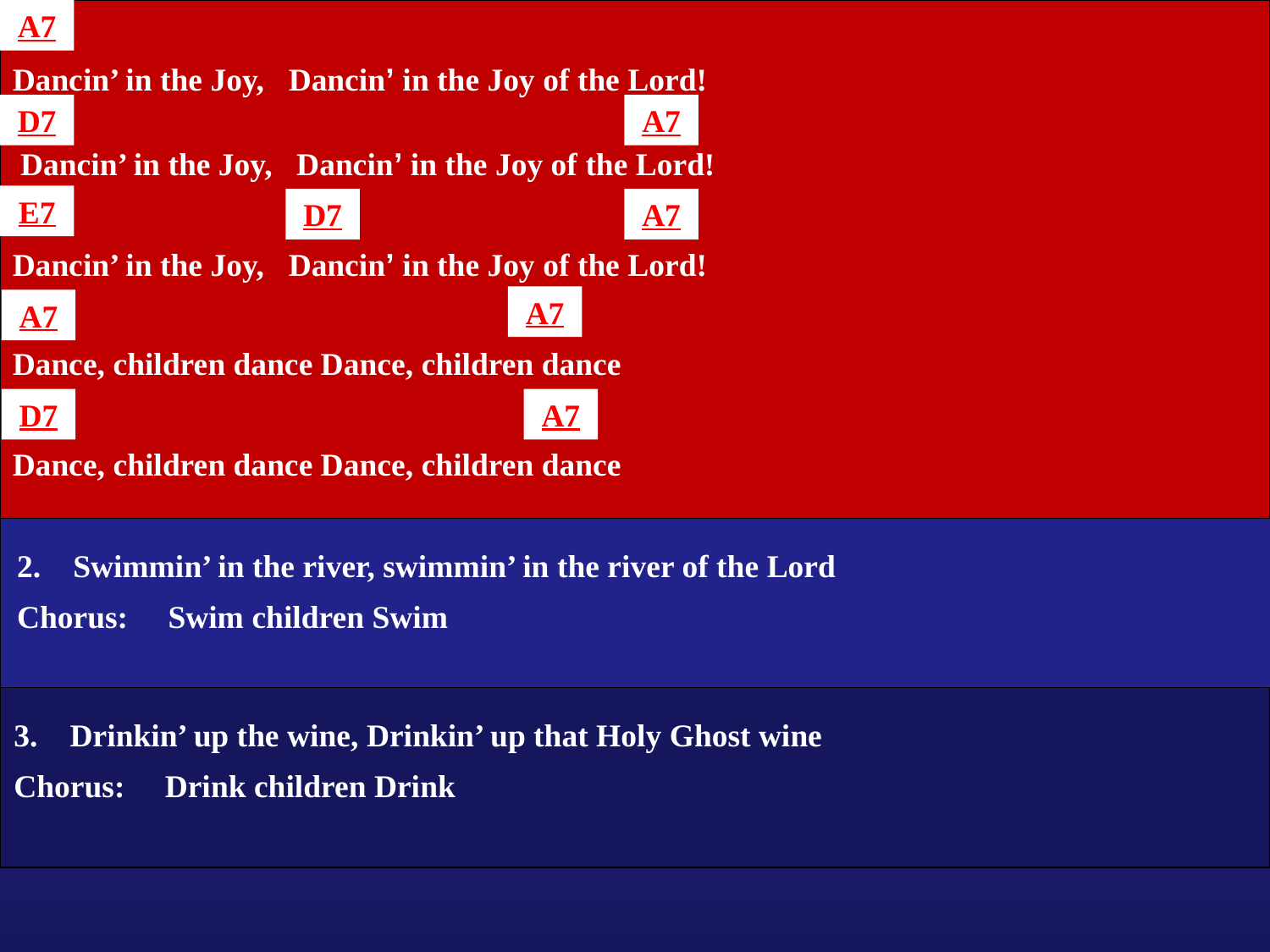

A7
Dancin’ in the Joy,   Dancin’ in the Joy of the Lord!
D7
A7
 Dancin’ in the Joy,   Dancin’ in the Joy of the Lord!
E7
D7
A7
Dancin’ in the Joy,   Dancin’ in the Joy of the Lord!
A7
A7
Dance, children dance Dance, children dance
D7
A7
Dance, children dance Dance, children dance

2.    Swimmin’ in the river, swimmin’ in the river of the Lord
Chorus:     Swim children Swim

3.    Drinkin’ up the wine, Drinkin’ up that Holy Ghost wine
Chorus:     Drink children Drink